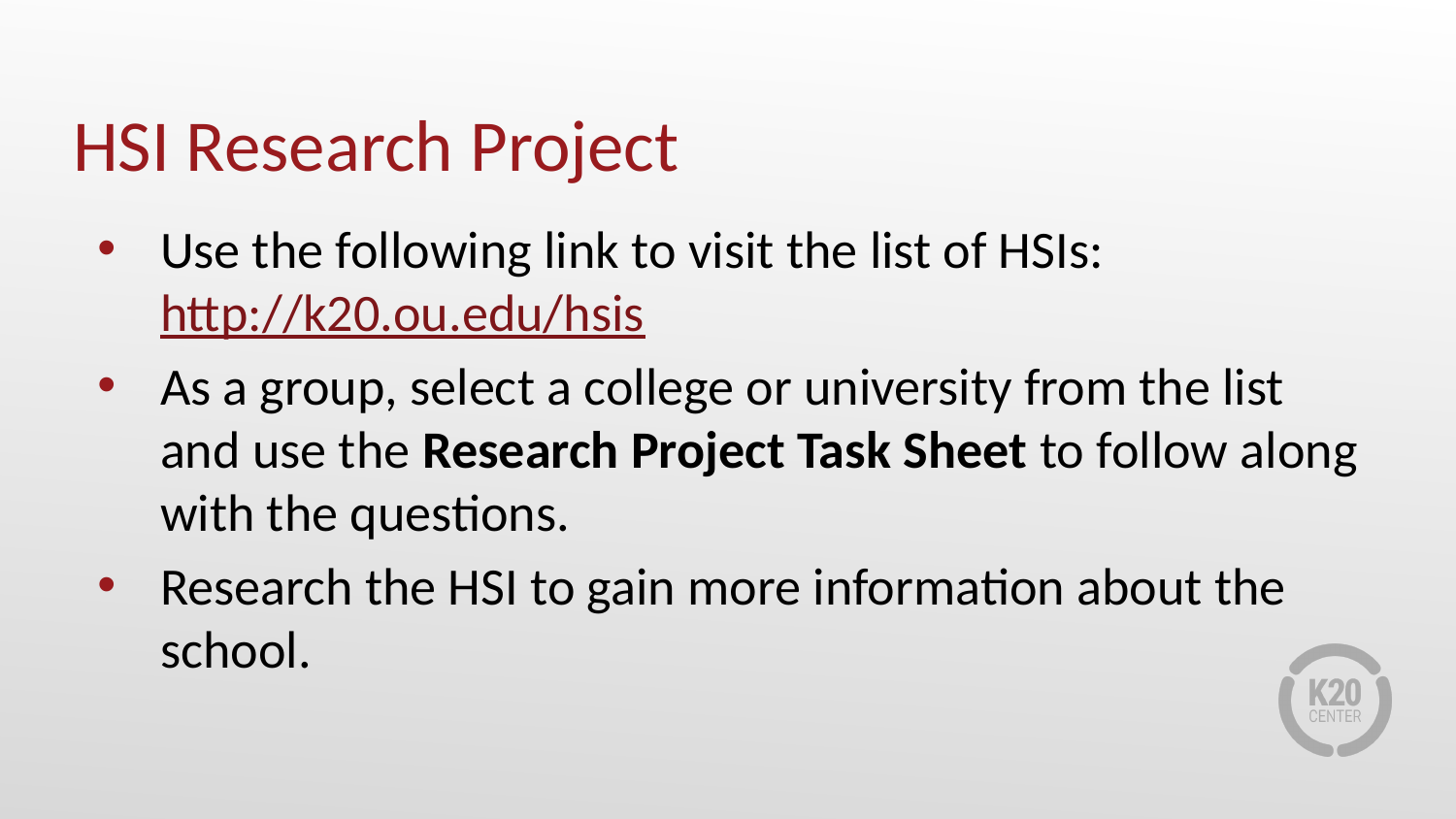

# HSI Research Project
Use the following link to visit the list of HSIs: http://k20.ou.edu/hsis
As a group, select a college or university from the list and use the Research Project Task Sheet to follow along with the questions.
Research the HSI to gain more information about the school.